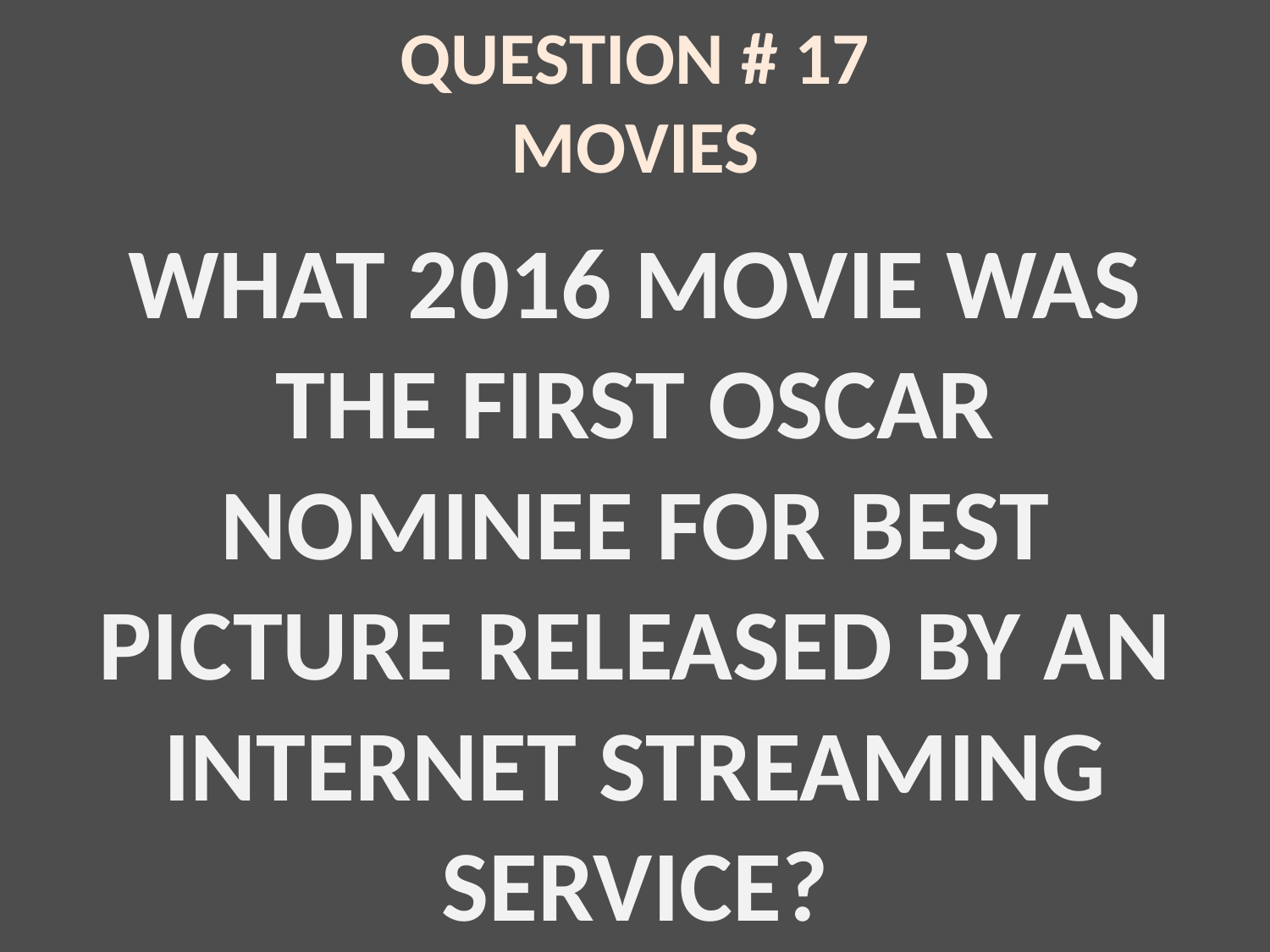

# QUESTION # 17 MOVIES
WHAT 2016 MOVIE WAS THE FIRST OSCAR NOMINEE FOR BEST PICTURE RELEASED BY AN INTERNET STREAMING SERVICE?